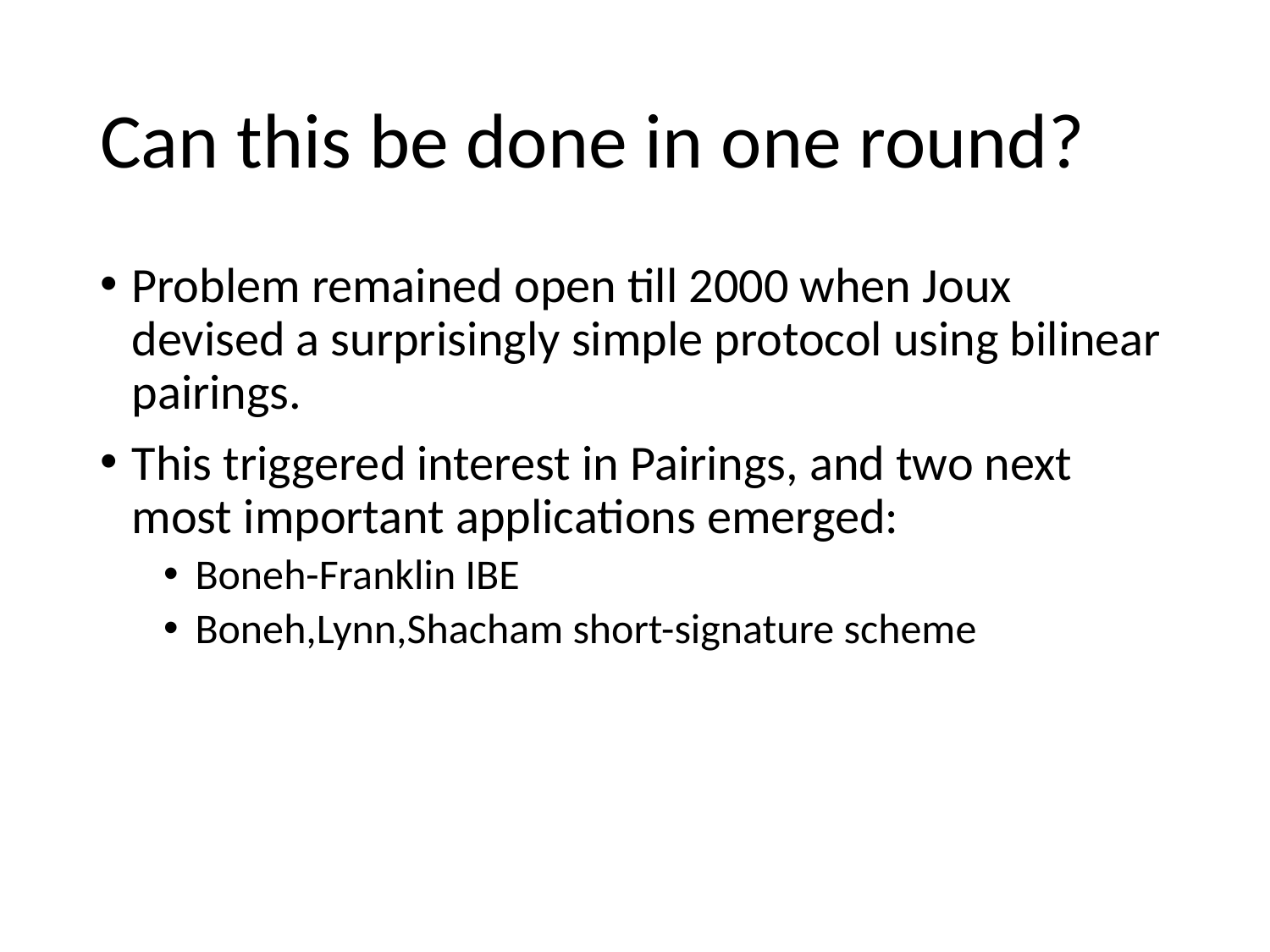

# Can this be done in one round?
Problem remained open till 2000 when Joux devised a surprisingly simple protocol using bilinear pairings.
This triggered interest in Pairings, and two next most important applications emerged:
Boneh-Franklin IBE
Boneh,Lynn,Shacham short-signature scheme